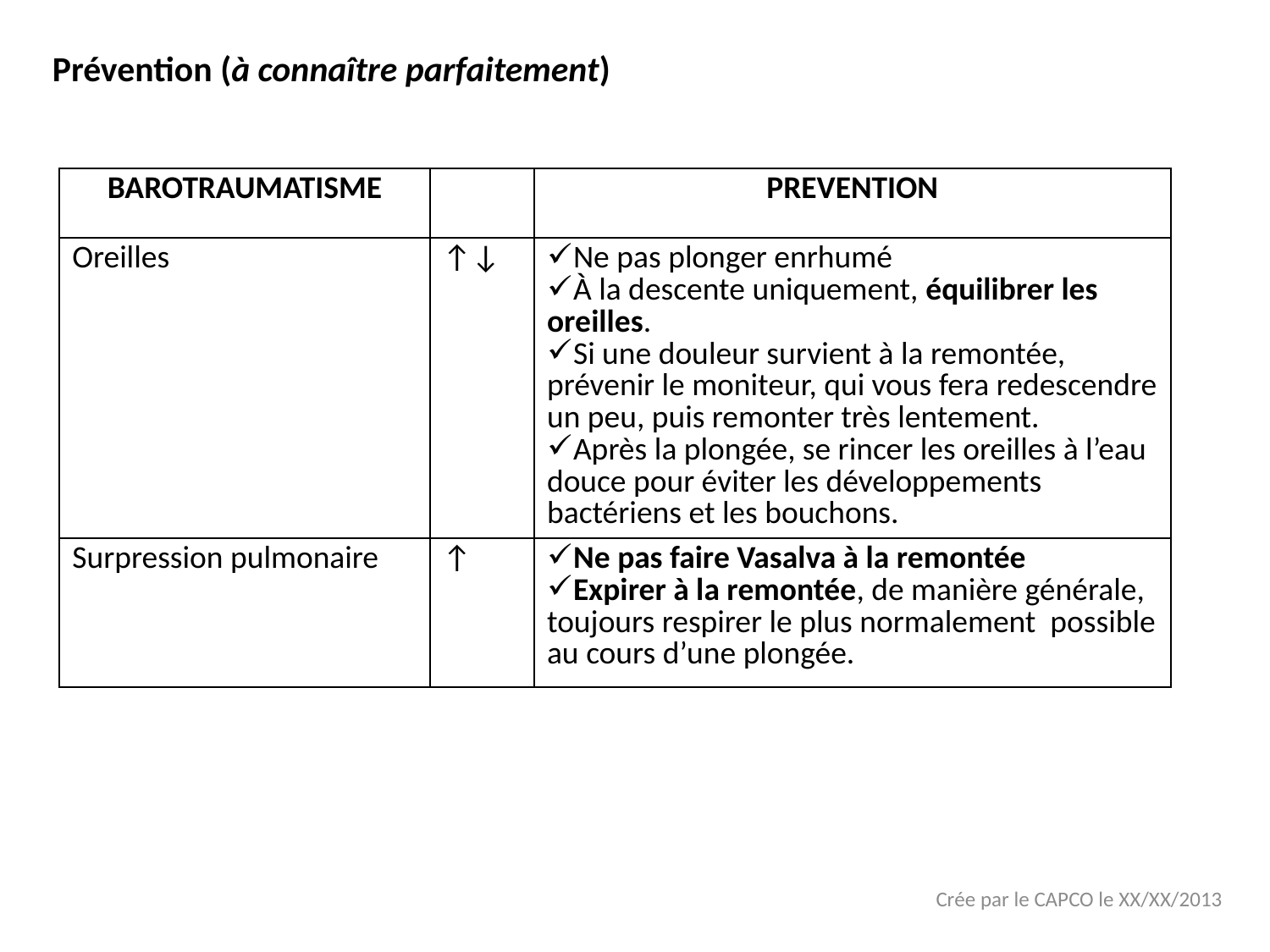

Prévention (à connaître parfaitement)

| BAROTRAUMATISME |  | PREVENTION |
| --- | --- | --- |
| Oreilles | ↑↓ | Ne pas plonger enrhumé À la descente uniquement, équilibrer les oreilles. Si une douleur survient à la remontée, prévenir le moniteur, qui vous fera redescendre un peu, puis remonter très lentement. Après la plongée, se rincer les oreilles à l’eau douce pour éviter les développements bactériens et les bouchons. |
| Surpression pulmonaire | ↑ | Ne pas faire Vasalva à la remontée Expirer à la remontée, de manière générale, toujours respirer le plus normalement possible au cours d’une plongée. |
Crée par le CAPCO le XX/XX/2013